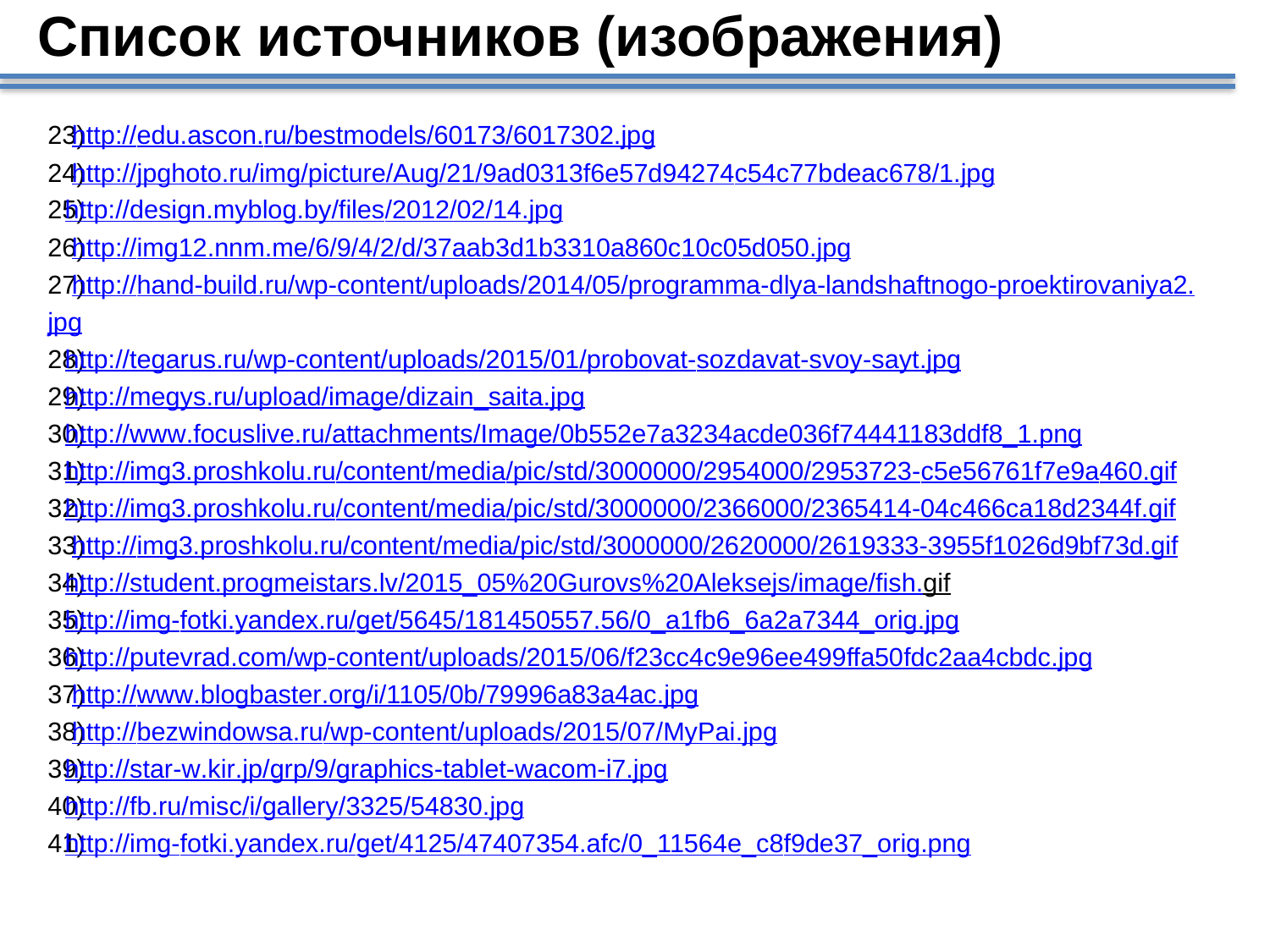

# Список источников (изображения)
 http://edu.ascon.ru/bestmodels/60173/6017302.jpg
 http://jpghoto.ru/img/picture/Aug/21/9ad0313f6e57d94274c54c77bdeac678/1.jpg
http://design.myblog.by/files/2012/02/14.jpg
 http://img12.nnm.me/6/9/4/2/d/37aab3d1b3310a860c10c05d050.jpg
 http://hand-build.ru/wp-content/uploads/2014/05/programma-dlya-landshaftnogo-proektirovaniya2.jpg
http://tegarus.ru/wp-content/uploads/2015/01/probovat-sozdavat-svoy-sayt.jpg
http://megys.ru/upload/image/dizain_saita.jpg
http://www.focuslive.ru/attachments/Image/0b552e7a3234acde036f74441183ddf8_1.png
http://img3.proshkolu.ru/content/media/pic/std/3000000/2954000/2953723-c5e56761f7e9a460.gif
http://img3.proshkolu.ru/content/media/pic/std/3000000/2366000/2365414-04c466ca18d2344f.gif
 http://img3.proshkolu.ru/content/media/pic/std/3000000/2620000/2619333-3955f1026d9bf73d.gif
http://student.progmeistars.lv/2015_05%20Gurovs%20Aleksejs/image/fish.gif
http://img-fotki.yandex.ru/get/5645/181450557.56/0_a1fb6_6a2a7344_orig.jpg
http://putevrad.com/wp-content/uploads/2015/06/f23cc4c9e96ee499ffa50fdc2aa4cbdc.jpg
 http://www.blogbaster.org/i/1105/0b/79996a83a4ac.jpg
 http://bezwindowsa.ru/wp-content/uploads/2015/07/MyPai.jpg
http://star-w.kir.jp/grp/9/graphics-tablet-wacom-i7.jpg
http://fb.ru/misc/i/gallery/3325/54830.jpg
http://img-fotki.yandex.ru/get/4125/47407354.afc/0_11564e_c8f9de37_orig.png